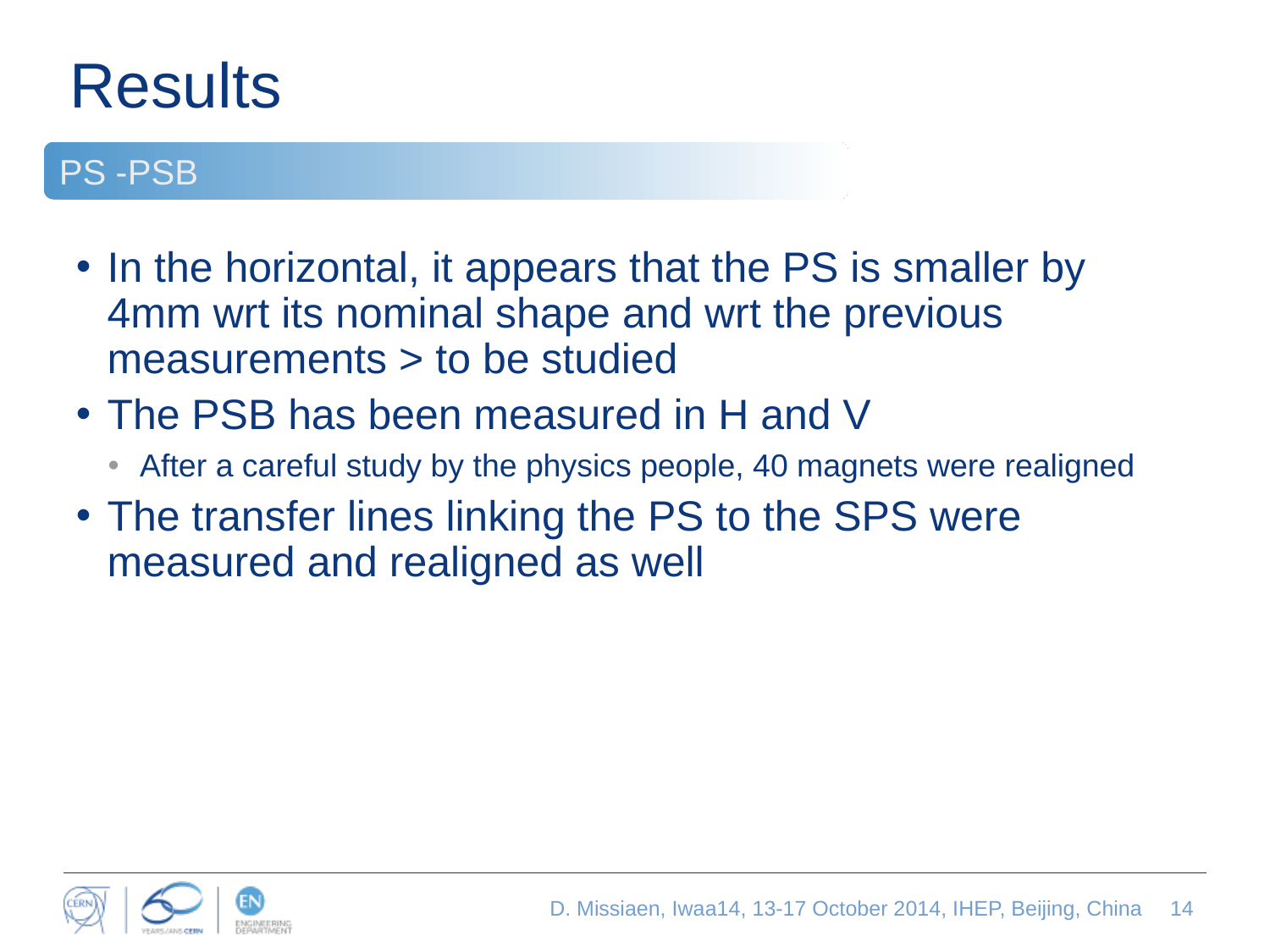

# Results
PS -PSB
In the horizontal, it appears that the PS is smaller by 4mm wrt its nominal shape and wrt the previous measurements > to be studied
The PSB has been measured in H and V
After a careful study by the physics people, 40 magnets were realigned
The transfer lines linking the PS to the SPS were measured and realigned as well

D. Missiaen, Iwaa14, 13-17 October 2014, IHEP, Beijing, China
14